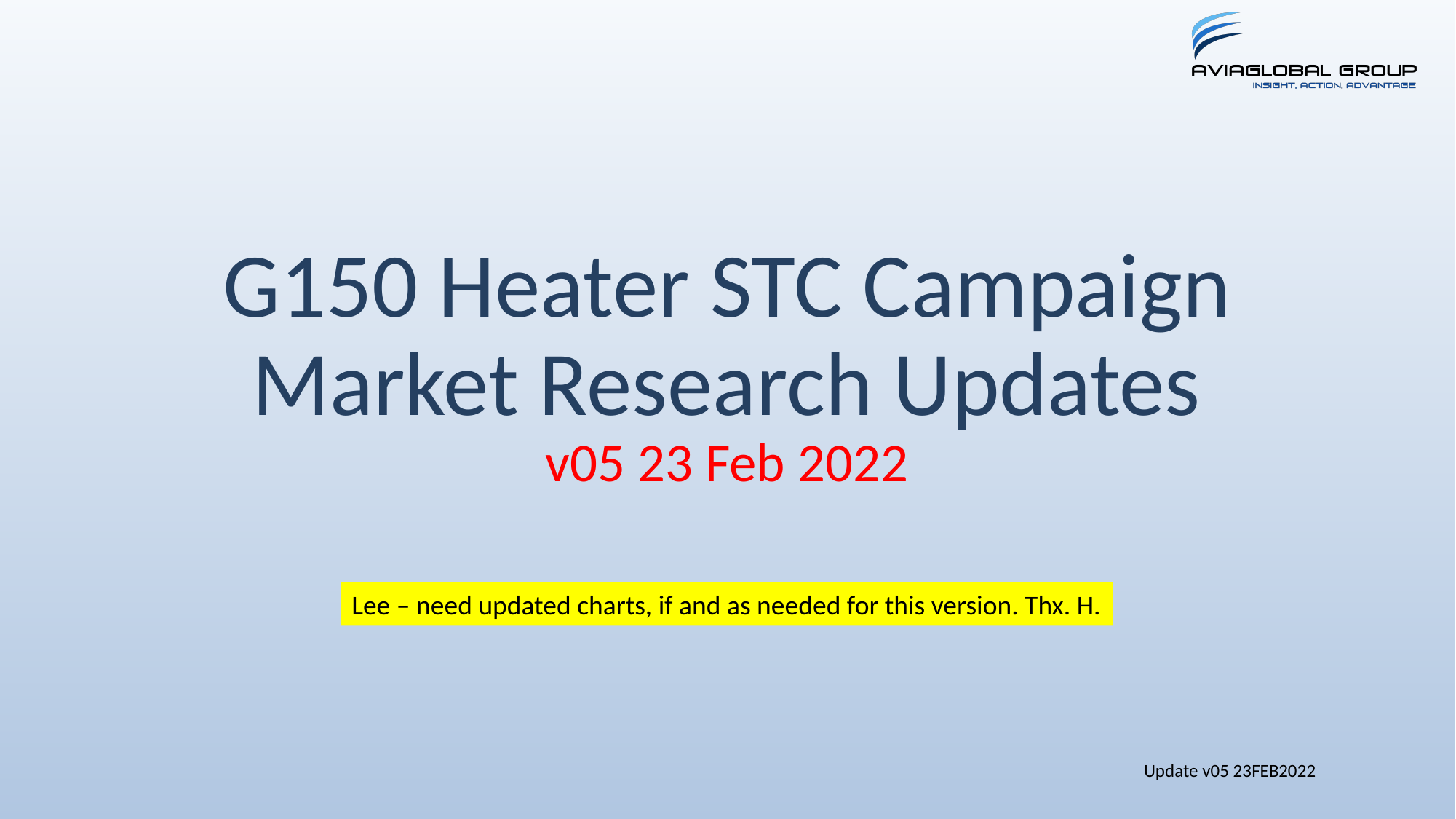

# G150 Heater STC Campaign Market Research Updates v05 23 Feb 2022
Lee – need updated charts, if and as needed for this version. Thx. H.
Update v05 23FEB2022